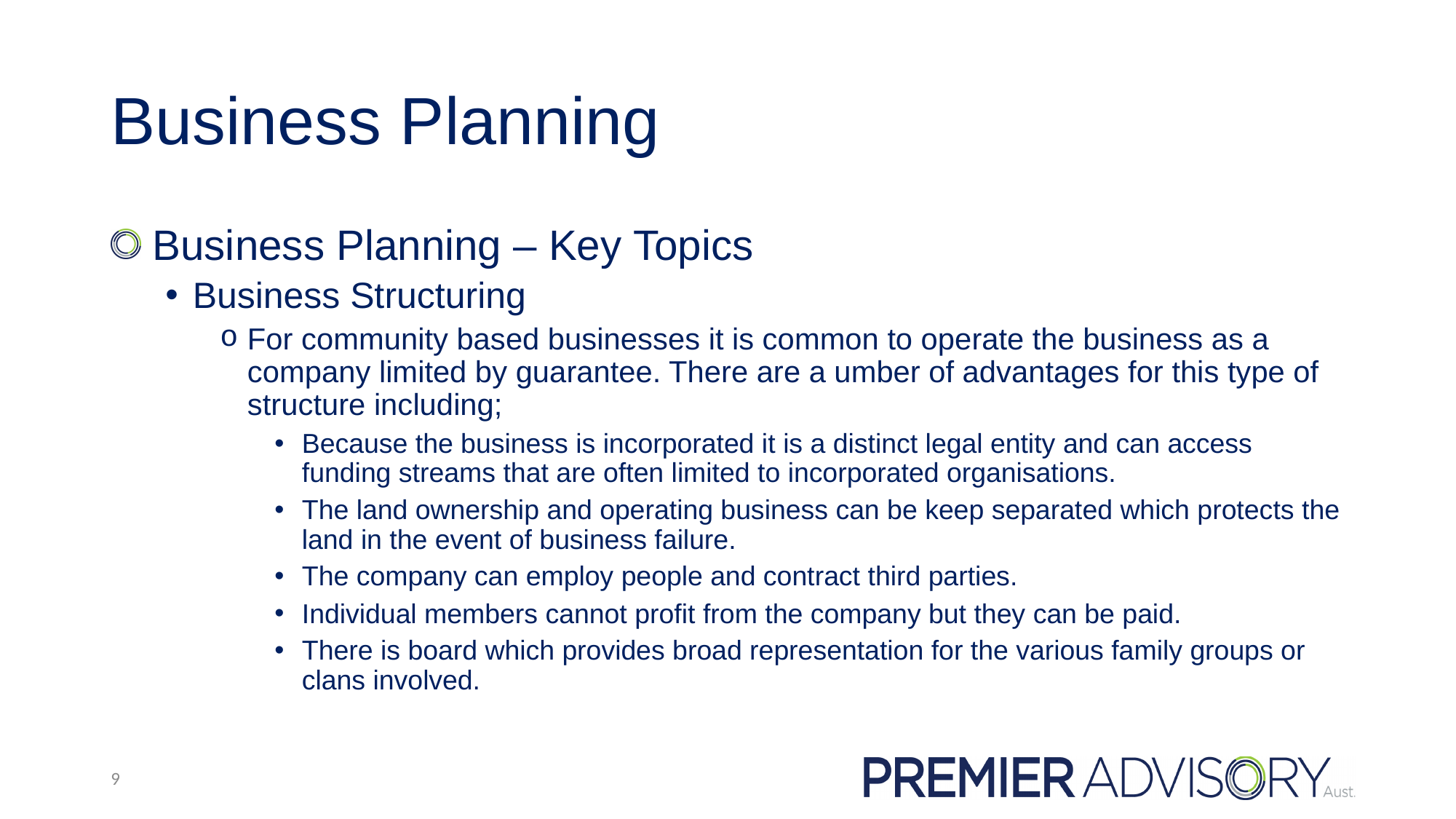

# Business Planning
 Business Planning – Key Topics
Business Structuring
For community based businesses it is common to operate the business as a company limited by guarantee. There are a umber of advantages for this type of structure including;
Because the business is incorporated it is a distinct legal entity and can access funding streams that are often limited to incorporated organisations.
The land ownership and operating business can be keep separated which protects the land in the event of business failure.
The company can employ people and contract third parties.
Individual members cannot profit from the company but they can be paid.
There is board which provides broad representation for the various family groups or clans involved.

9